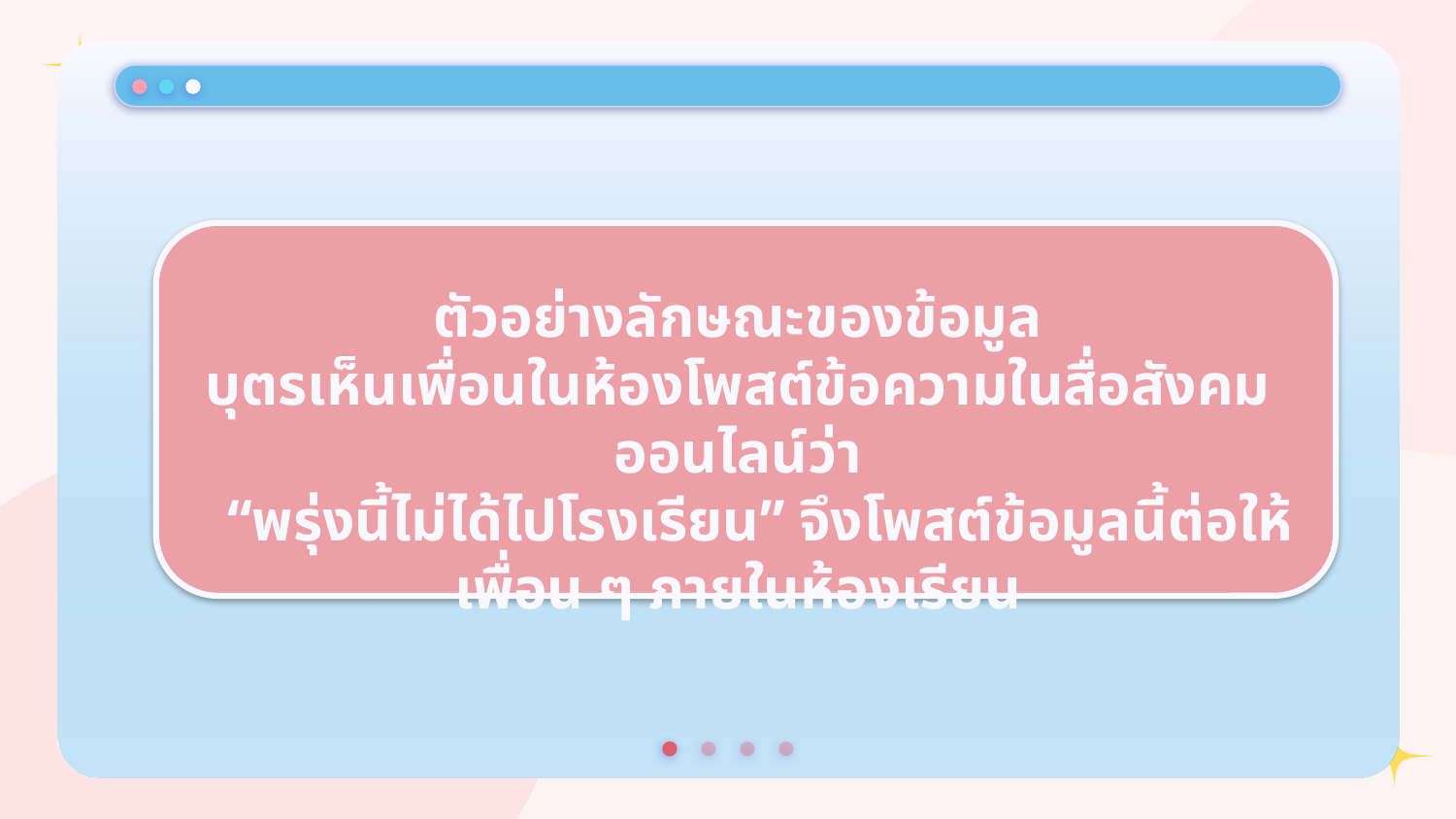

ตัวอย่างลักษณะของข้อมูล
บุตรเห็นเพื่อนในห้องโพสต์ข้อความในสื่อสังคมออนไลน์ว่า
   “พรุ่งนี้ไม่ได้ไปโรงเรียน” จึงโพสต์ข้อมูลนี้ต่อให้เพื่อน ๆ ภายในห้องเรียน